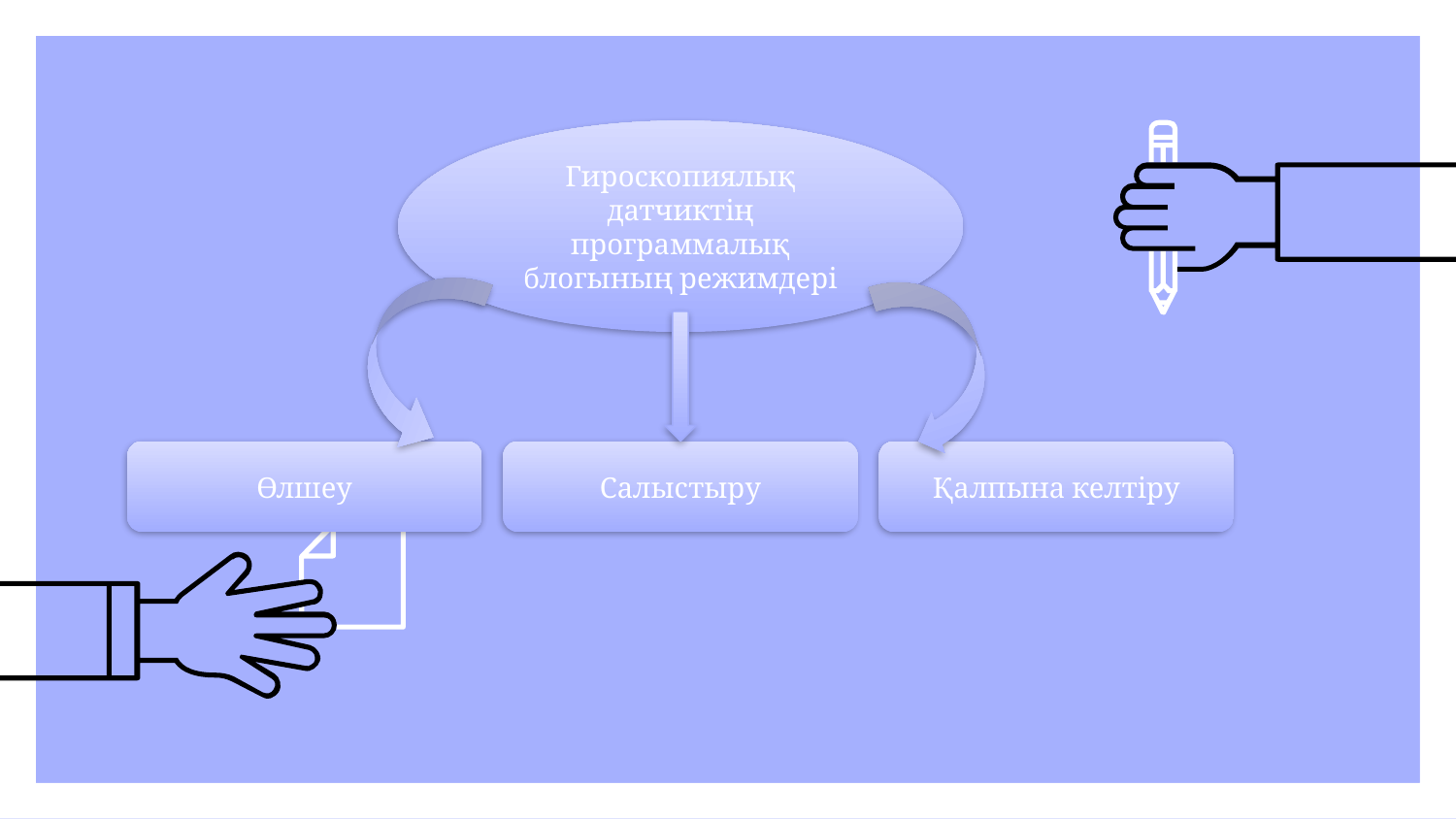

Гироскопиялық датчиктің программалық блогының режимдері

Қалпына келтіру
Өлшеу
Салыстыру